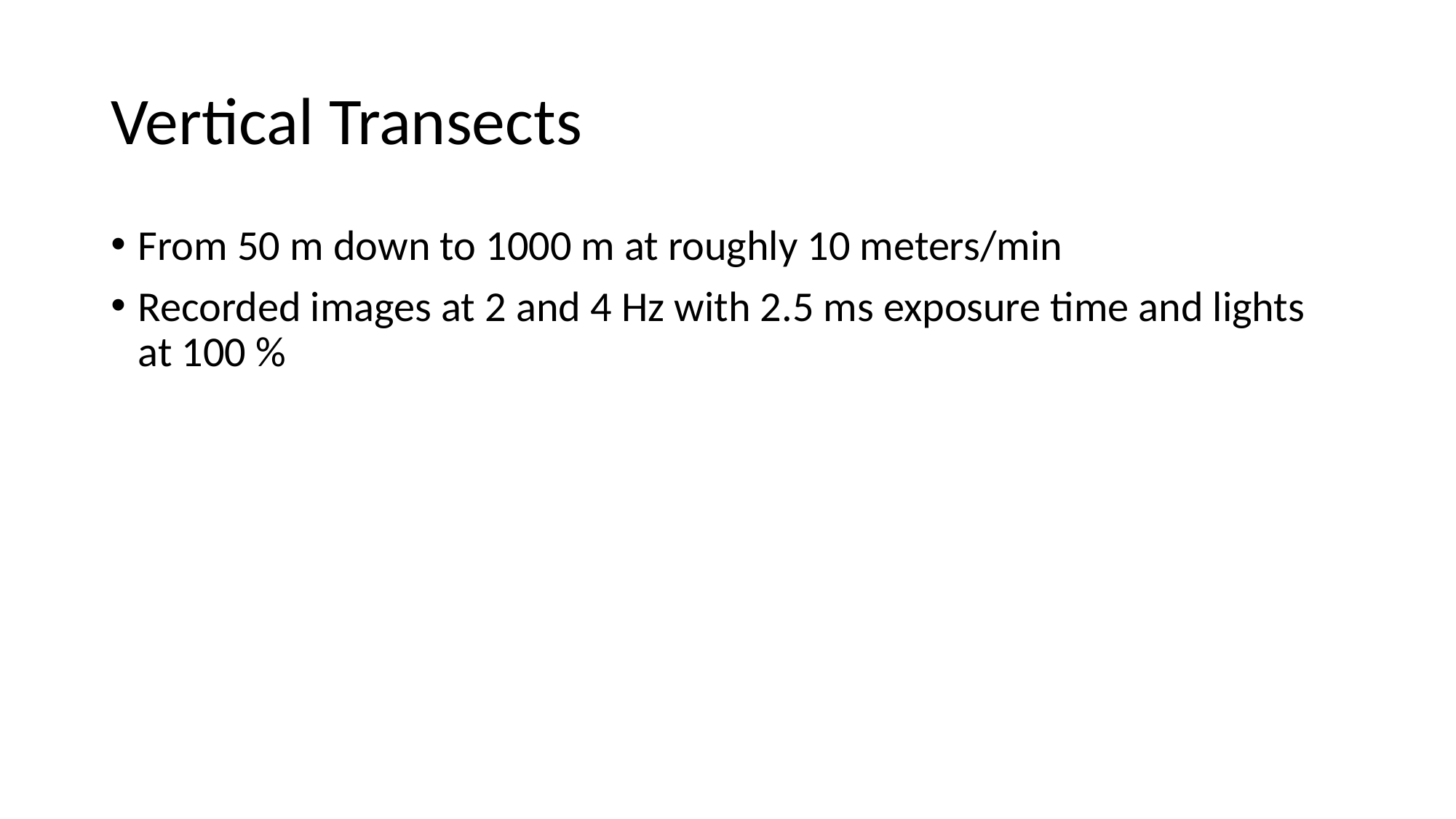

# Vertical Transects
From 50 m down to 1000 m at roughly 10 meters/min
Recorded images at 2 and 4 Hz with 2.5 ms exposure time and lights at 100 %